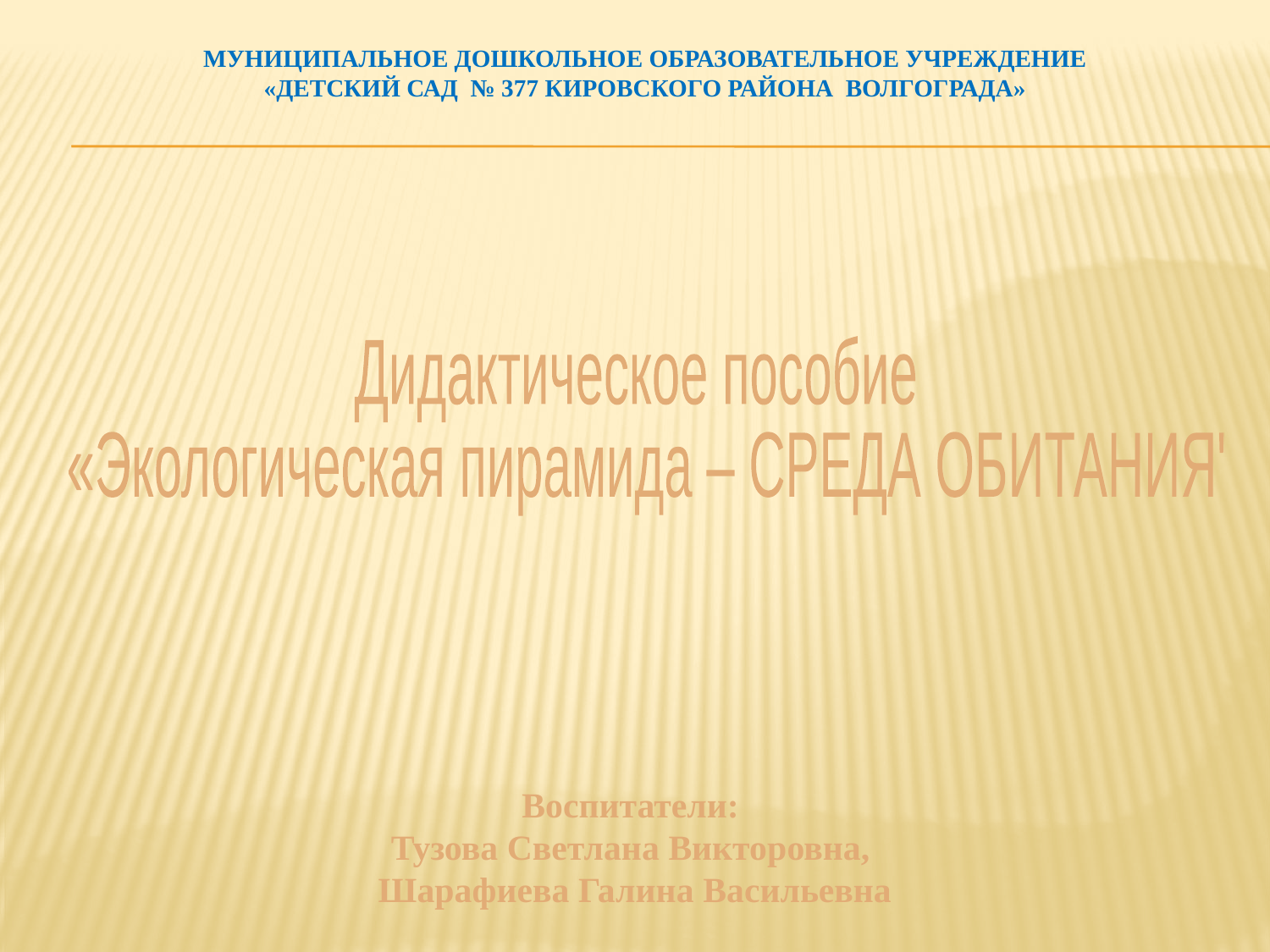

МУНИЦИПАЛЬНОЕ ДОШКОЛЬНОЕ ОБРАЗОВАТЕЛЬНОЕ УЧРЕЖДЕНИЕ
«ДЕТСКИЙ САД  № 377 КИРОВСКОГО РАЙОНА  ВОЛГОГРАДА»
Дидактическое пособие
 «Экологическая пирамида – СРЕДА ОБИТАНИЯ"
Воспитатели:
Тузова Светлана Викторовна,
Шарафиева Галина Васильевна